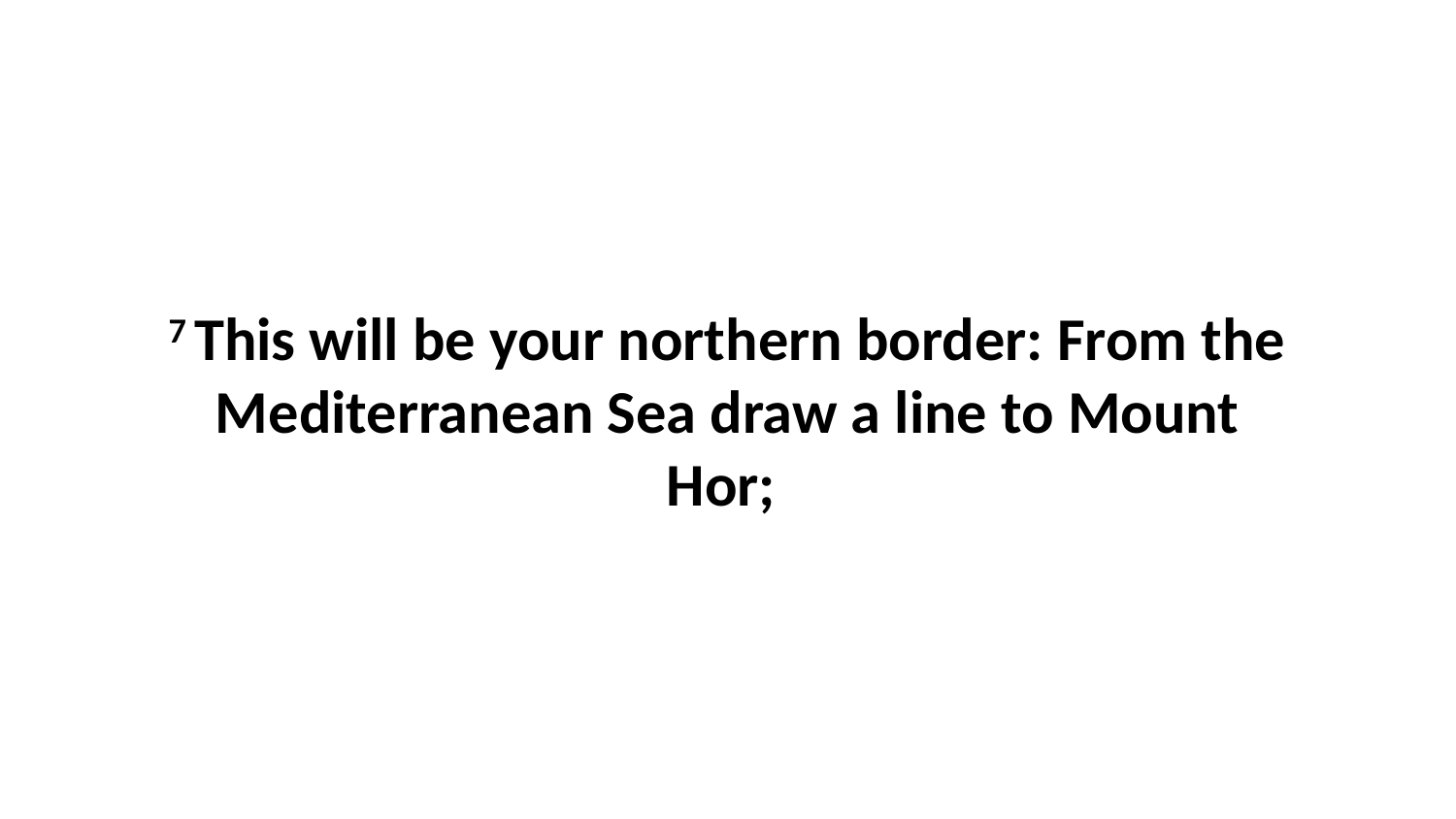

7 This will be your northern border: From the Mediterranean Sea draw a line to Mount Hor;